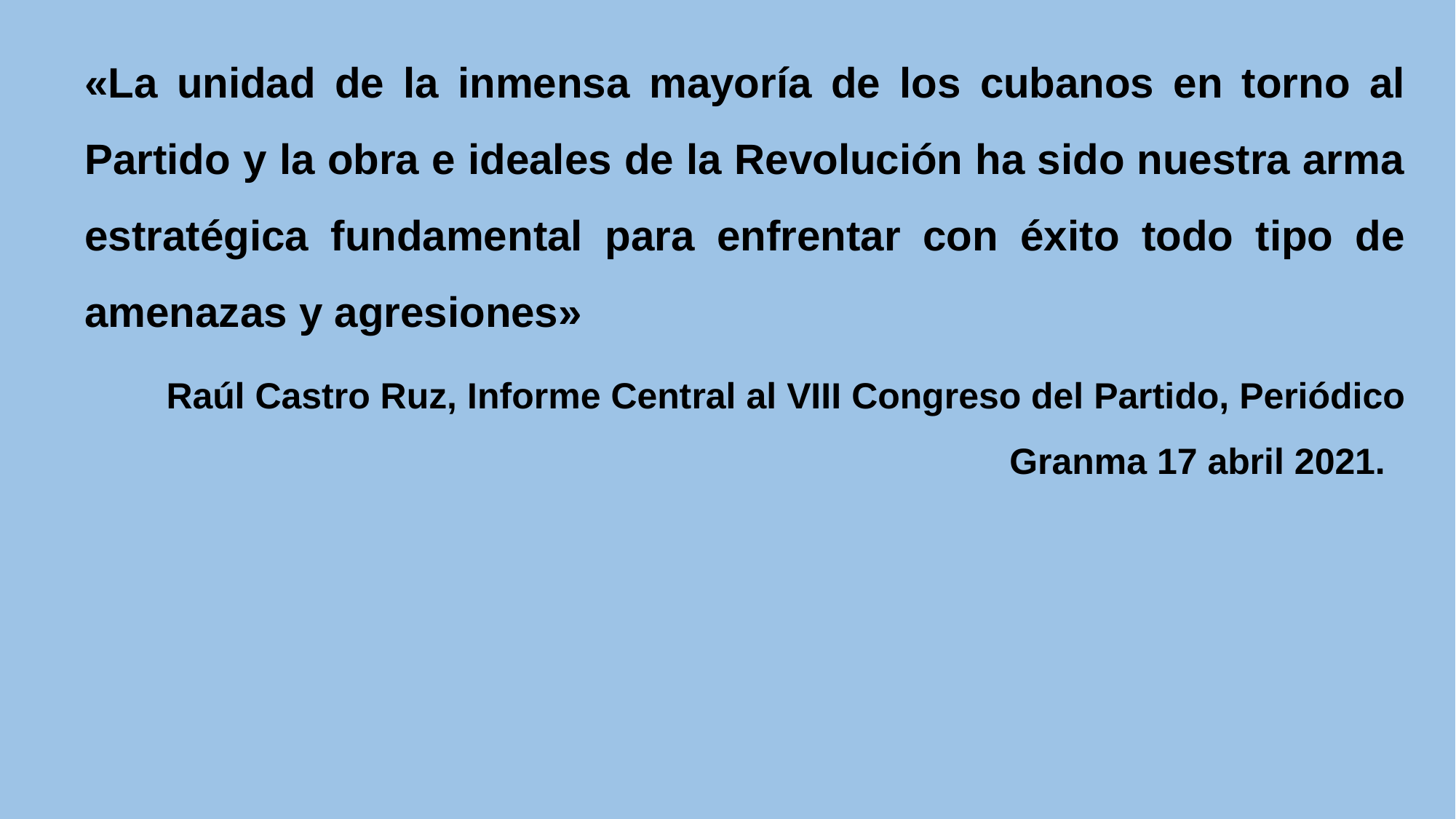

«La unidad de la inmensa mayoría de los cubanos en torno al Partido y la obra e ideales de la Revolución ha sido nuestra arma estratégica fundamental para enfrentar con éxito todo tipo de amenazas y agresiones»
Raúl Castro Ruz, Informe Central al VIII Congreso del Partido, Periódico Granma 17 abril 2021.